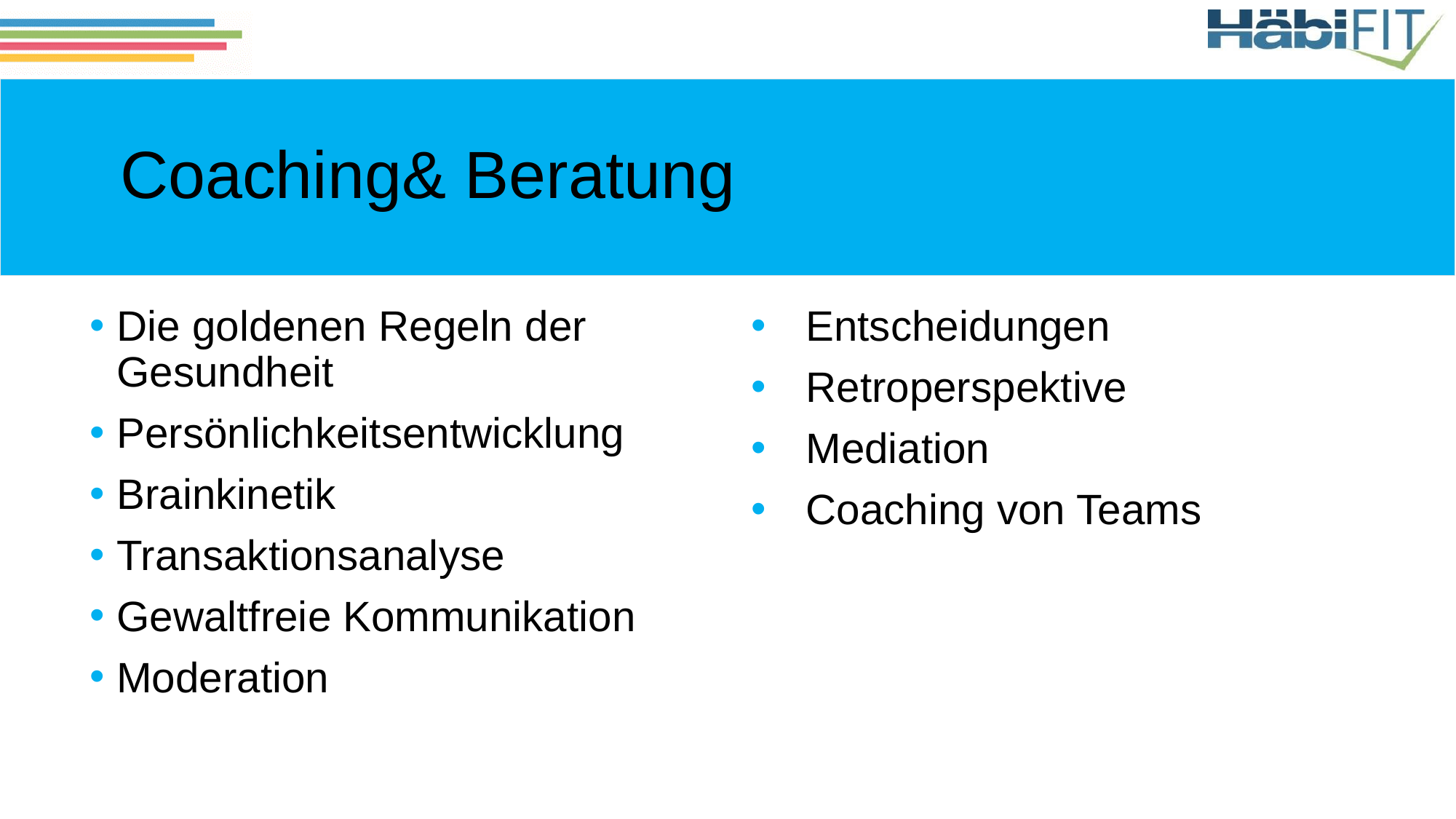

# Coaching& Beratung
Die goldenen Regeln der Gesundheit
Persönlichkeitsentwicklung
Brainkinetik
Transaktionsanalyse
Gewaltfreie Kommunikation
Moderation
Entscheidungen
Retroperspektive
Mediation
Coaching von Teams